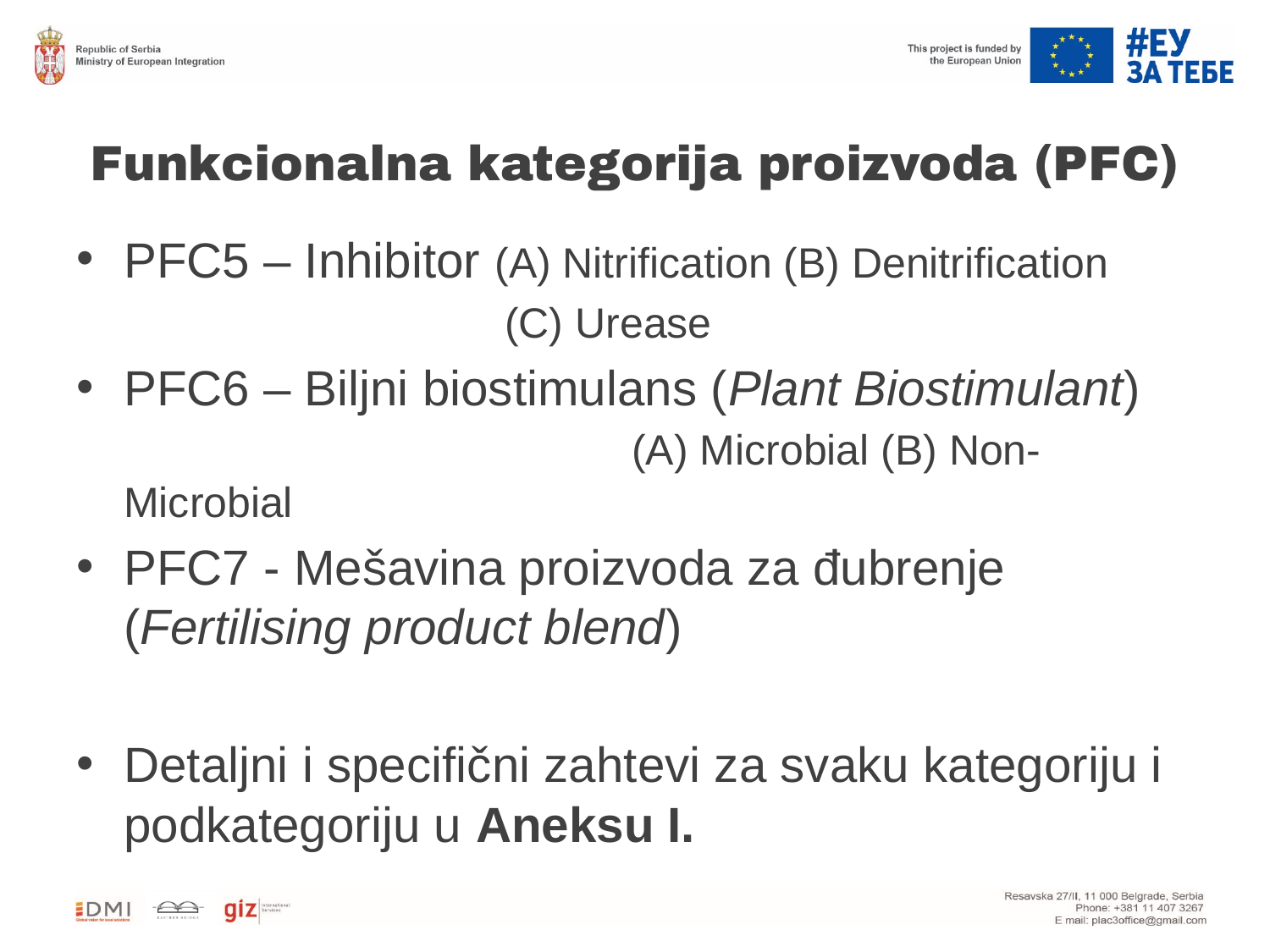

# Funkcionalna kategorija proizvoda (PFC)
PFC5 – Inhibitor (A) Nitrification (B) Denitrification
				(C) Urease
PFC6 – Biljni biostimulans (Plant Biostimulant) 				(A) Microbial (B) Non-Microbial
PFC7 - Mešavina proizvoda za đubrenje (Fertilising product blend)

Detaljni i specifični zahtevi za svaku kategoriju i podkategoriju u Aneksu I.